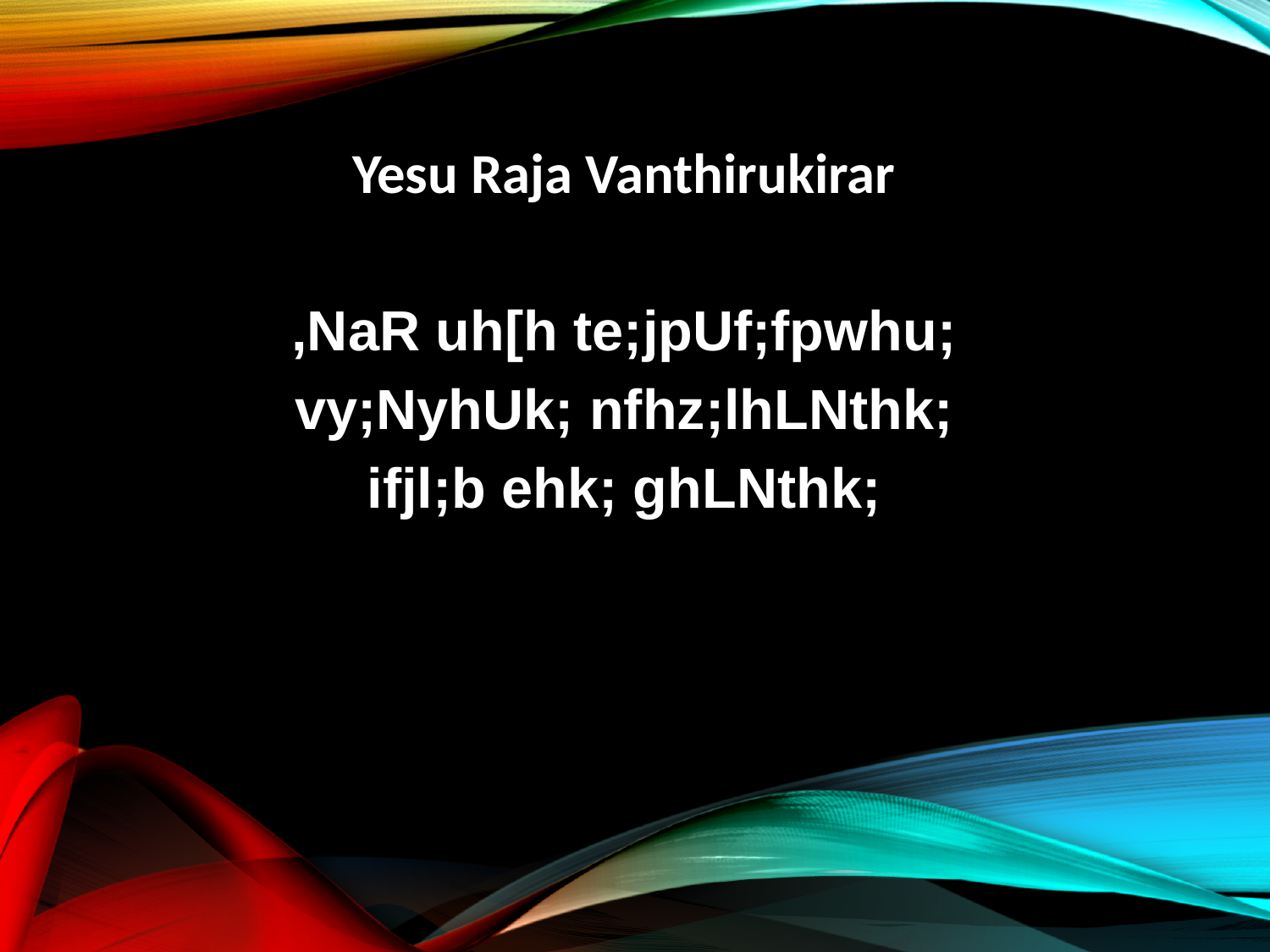

Yesu Raja Vanthirukirar

,NaR uh[h te;jpUf;fpwhu;
vy;NyhUk; nfhz;lhLNthk;
ifjl;b ehk; ghLNthk;